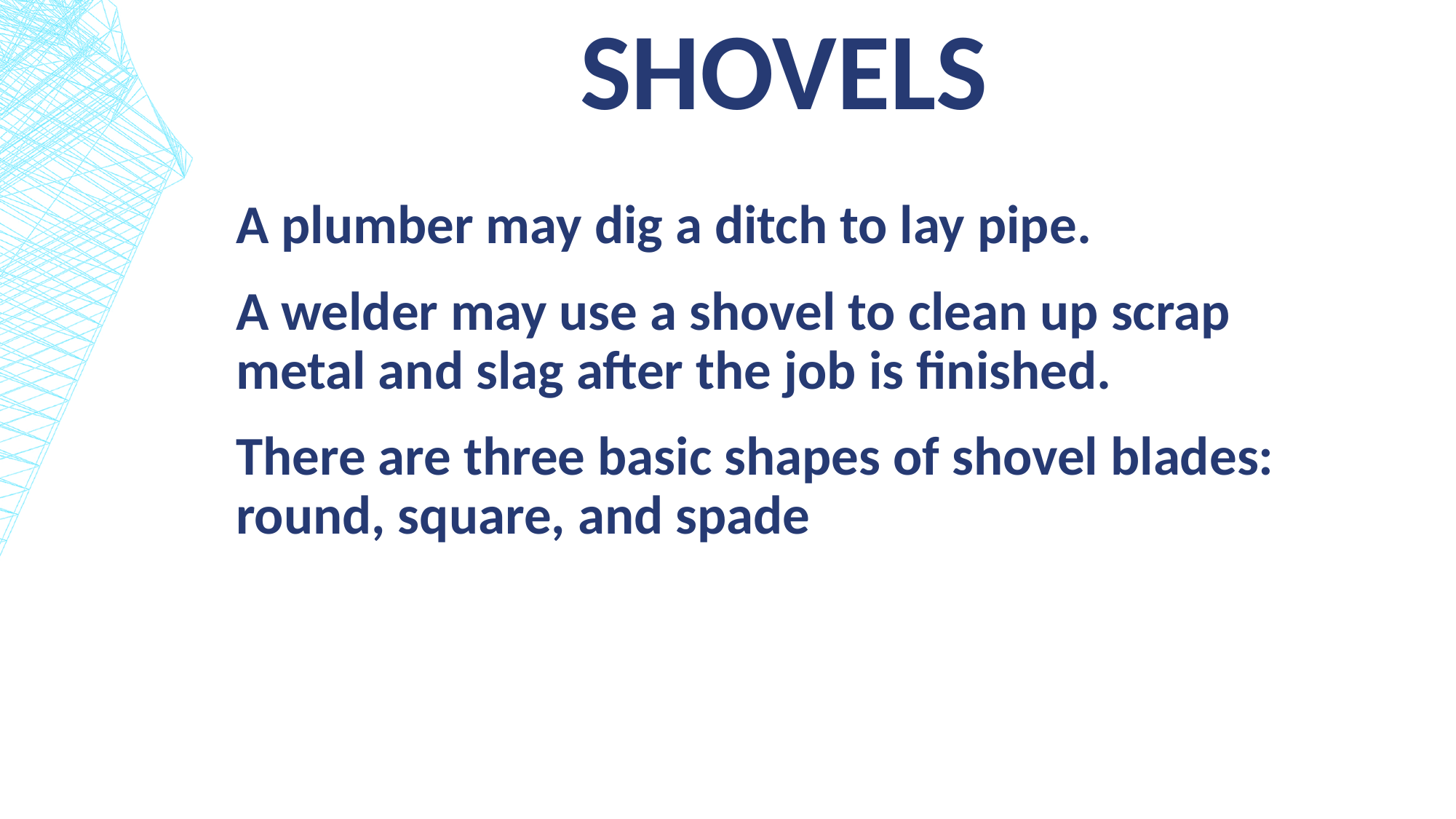

# shovels
A plumber may dig a ditch to lay pipe.
A welder may use a shovel to clean up scrap metal and slag after the job is finished.
There are three basic shapes of shovel blades: round, square, and spade